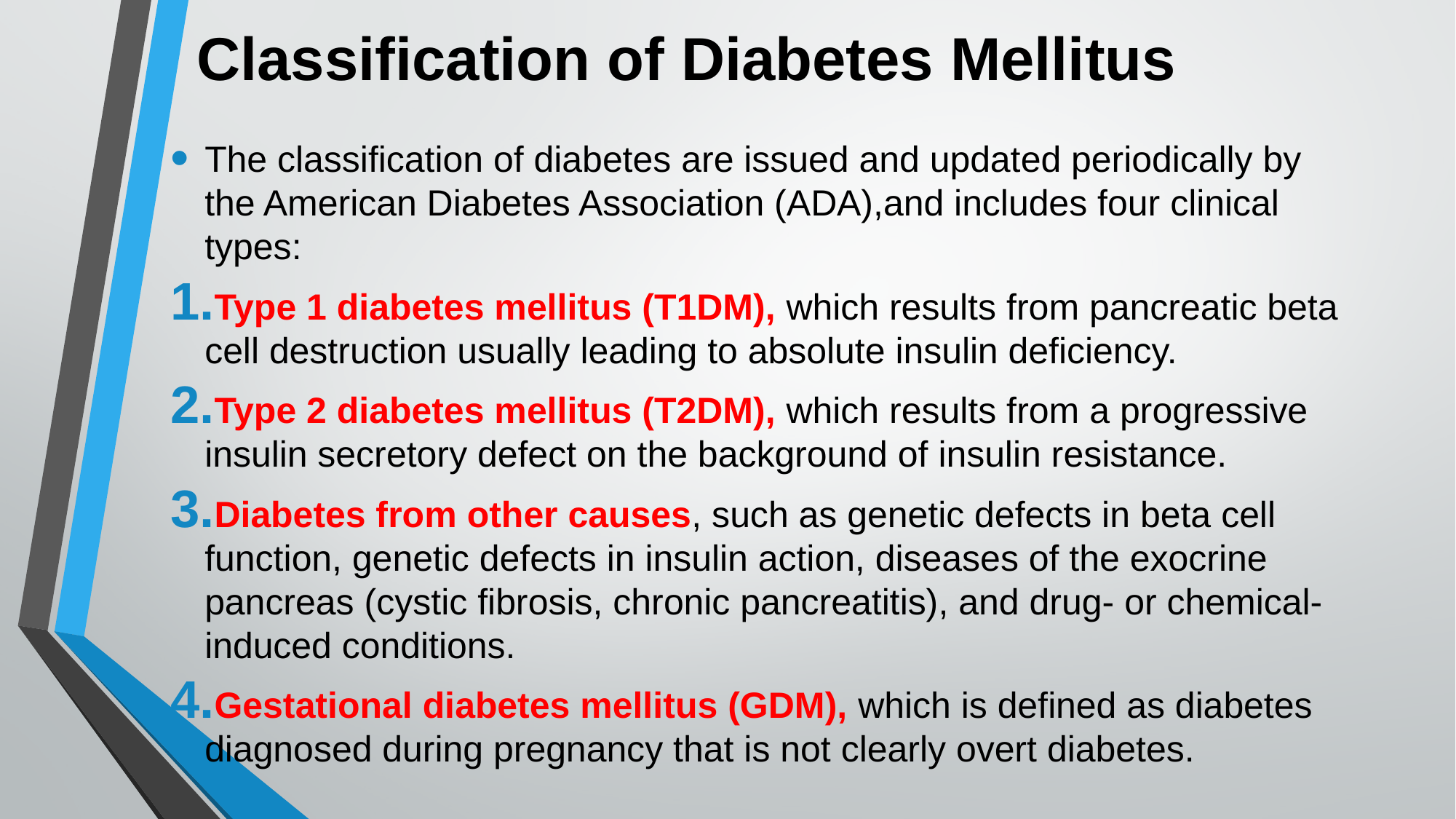

# Classification of Diabetes Mellitus
The classification of diabetes are issued and updated periodically by the American Diabetes Association (ADA),and includes four clinical types:
Type 1 diabetes mellitus (T1DM), which results from pancreatic beta cell destruction usually leading to absolute insulin deficiency.
Type 2 diabetes mellitus (T2DM), which results from a progressive insulin secretory defect on the background of insulin resistance.
Diabetes from other causes, such as genetic defects in beta cell function, genetic defects in insulin action, diseases of the exocrine pancreas (cystic fibrosis, chronic pancreatitis), and drug- or chemical-induced conditions.
Gestational diabetes mellitus (GDM), which is defined as diabetes diagnosed during pregnancy that is not clearly overt diabetes.